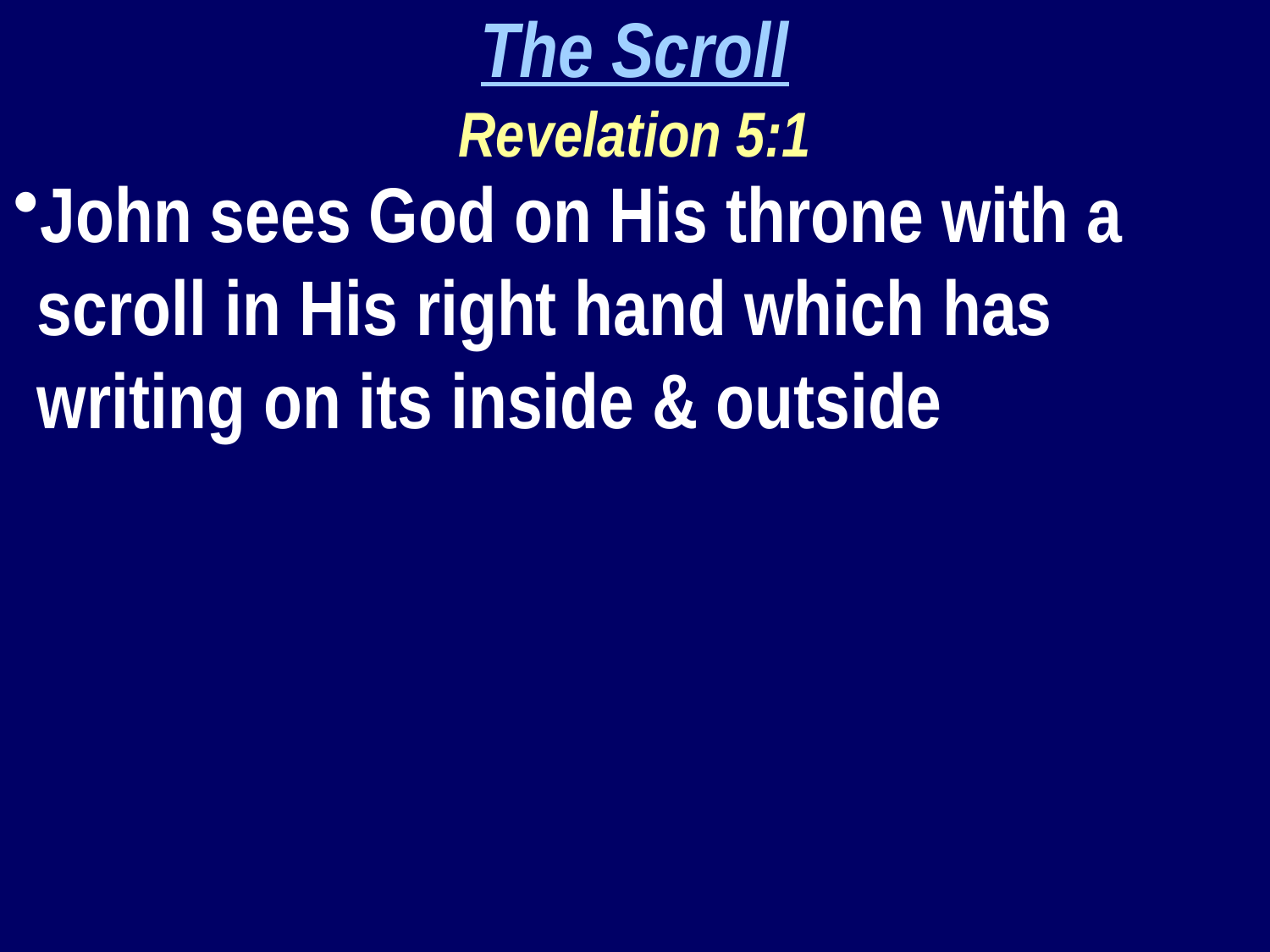

The Scroll
Revelation 5:1
John sees God on His throne with a scroll in His right hand which has writing on its inside & outside